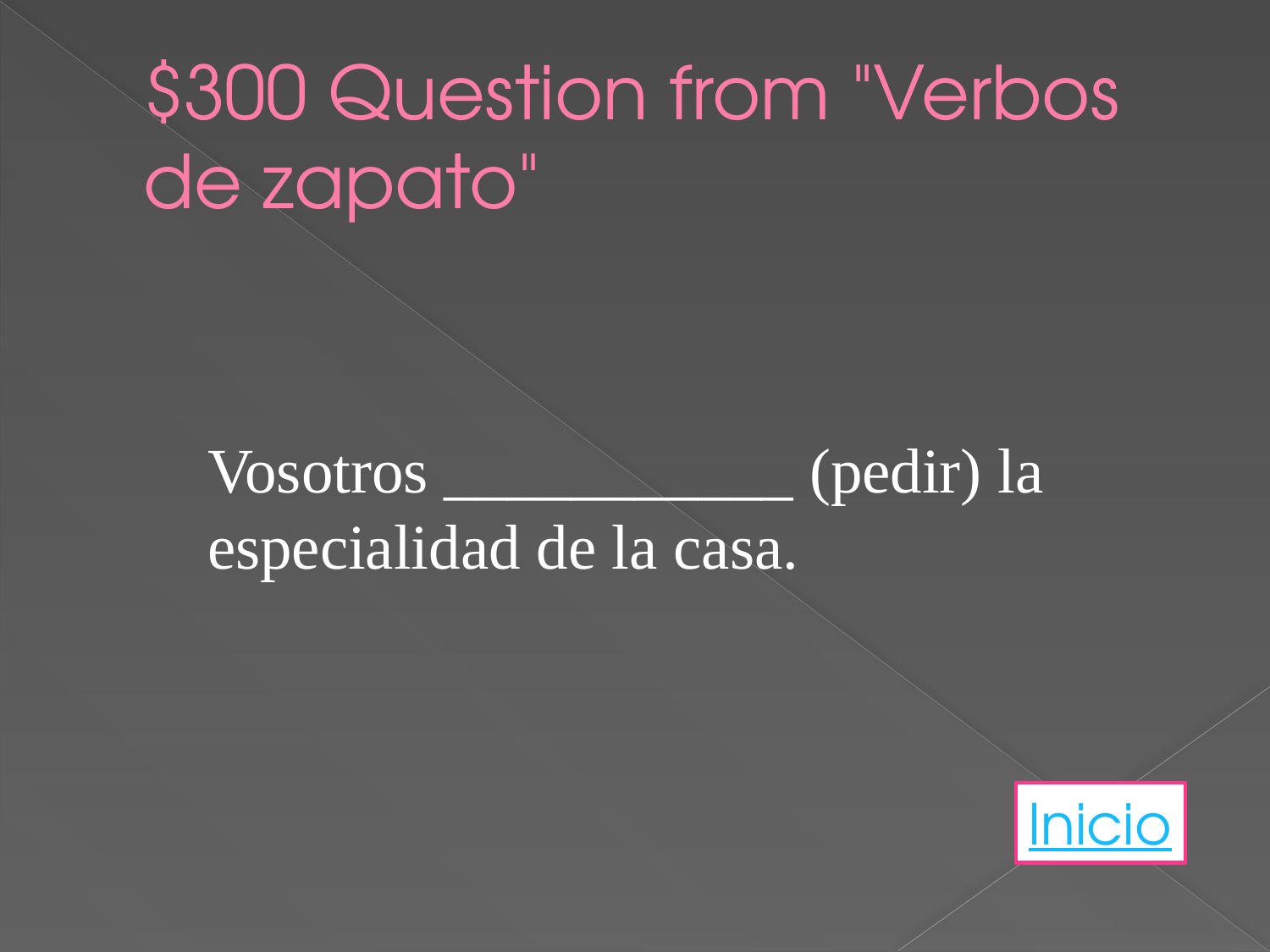

# $300 Question from "Verbos de zapato"
Vosotros ___________ (pedir) la
especialidad de la casa.
Inicio